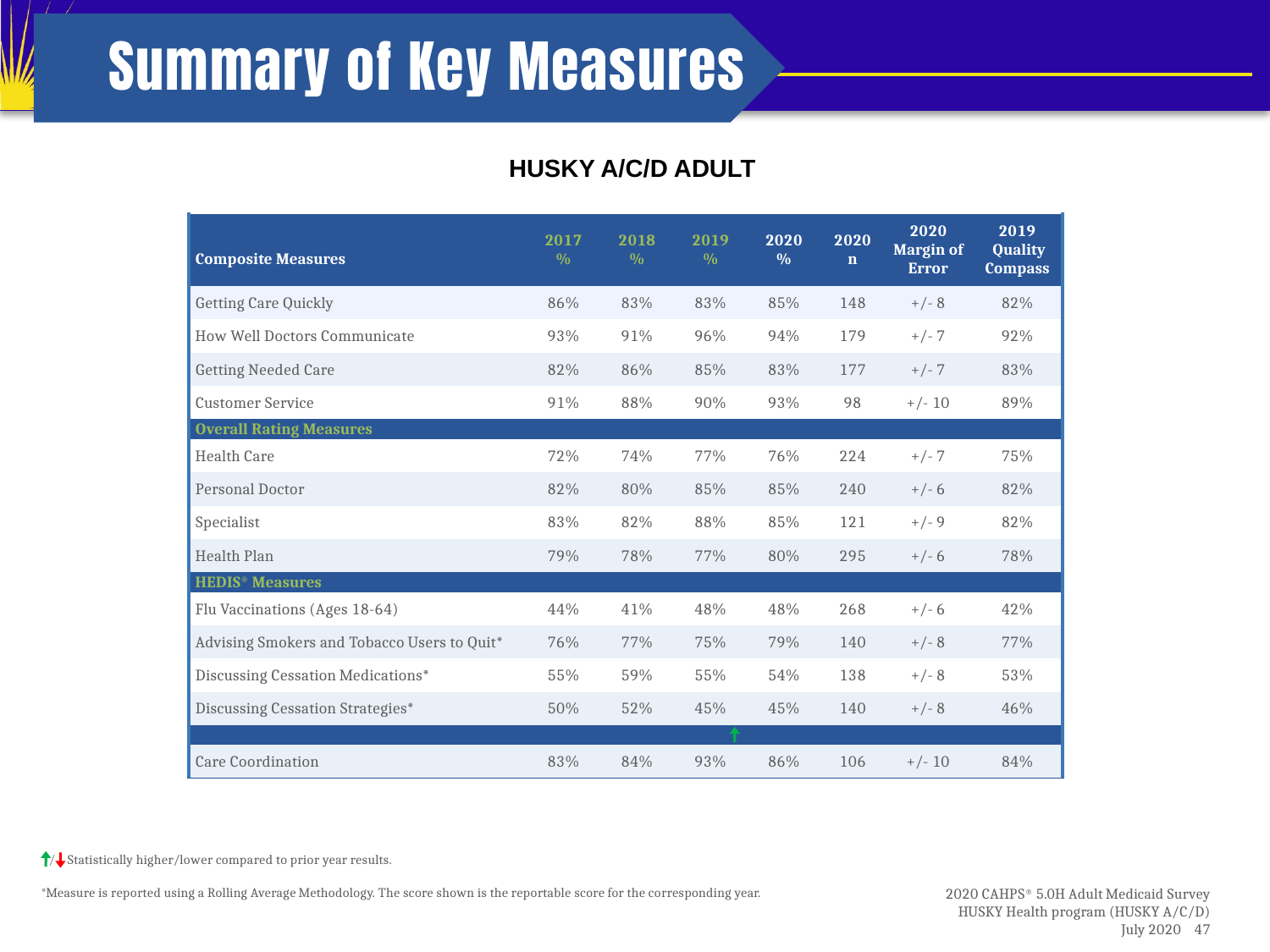

Summary of Key Measures
HUSKY A/C/D ADULT
| Composite Measures | 2017 % | 2018 % | 2019 % | 2020 % | 2020 n | 2020 Margin of Error | 2019 Quality Compass |
| --- | --- | --- | --- | --- | --- | --- | --- |
| Getting Care Quickly | 86% | 83% | 83% | 85% | 148 | +/- 8 | 82% |
| How Well Doctors Communicate | 93% | 91% | 96% | 94% | 179 | +/- 7 | 92% |
| Getting Needed Care | 82% | 86% | 85% | 83% | 177 | +/- 7 | 83% |
| Customer Service | 91% | 88% | 90% | 93% | 98 | +/- 10 | 89% |
| Overall Rating Measures |  |  |  |  |  |  |  |
| Health Care | 72% | 74% | 77% | 76% | 224 | +/- 7 | 75% |
| Personal Doctor | 82% | 80% | 85% | 85% | 240 | +/- 6 | 82% |
| Specialist | 83% | 82% | 88% | 85% | 121 | +/- 9 | 82% |
| Health Plan | 79% | 78% | 77% | 80% | 295 | +/- 6 | 78% |
| HEDIS® Measures |  |  |  |  |  |  |  |
| Flu Vaccinations (Ages 18-64) | 44% | 41% | 48% | 48% | 268 | +/- 6 | 42% |
| Advising Smokers and Tobacco Users to Quit\* | 76% | 77% | 75% | 79% | 140 | +/- 8 | 77% |
| Discussing Cessation Medications\* | 55% | 59% | 55% | 54% | 138 | +/- 8 | 53% |
| Discussing Cessation Strategies\* | 50% | 52% | 45% | 45% | 140 | +/- 8 | 46% |
|  |  |  |  |  |  |  |  |
| Care Coordination | 83% | 84% | 93% | 86% | 106 | +/- 10 | 84% |

   /    Statistically higher/lower compared to prior year results.

2020 CAHPS® 5.0H Adult Medicaid Survey
HUSKY Health program (HUSKY A/C/D)
     July 2020    47
*Measure is reported using a Rolling Average Methodology. The score shown is the reportable score for the corresponding year.